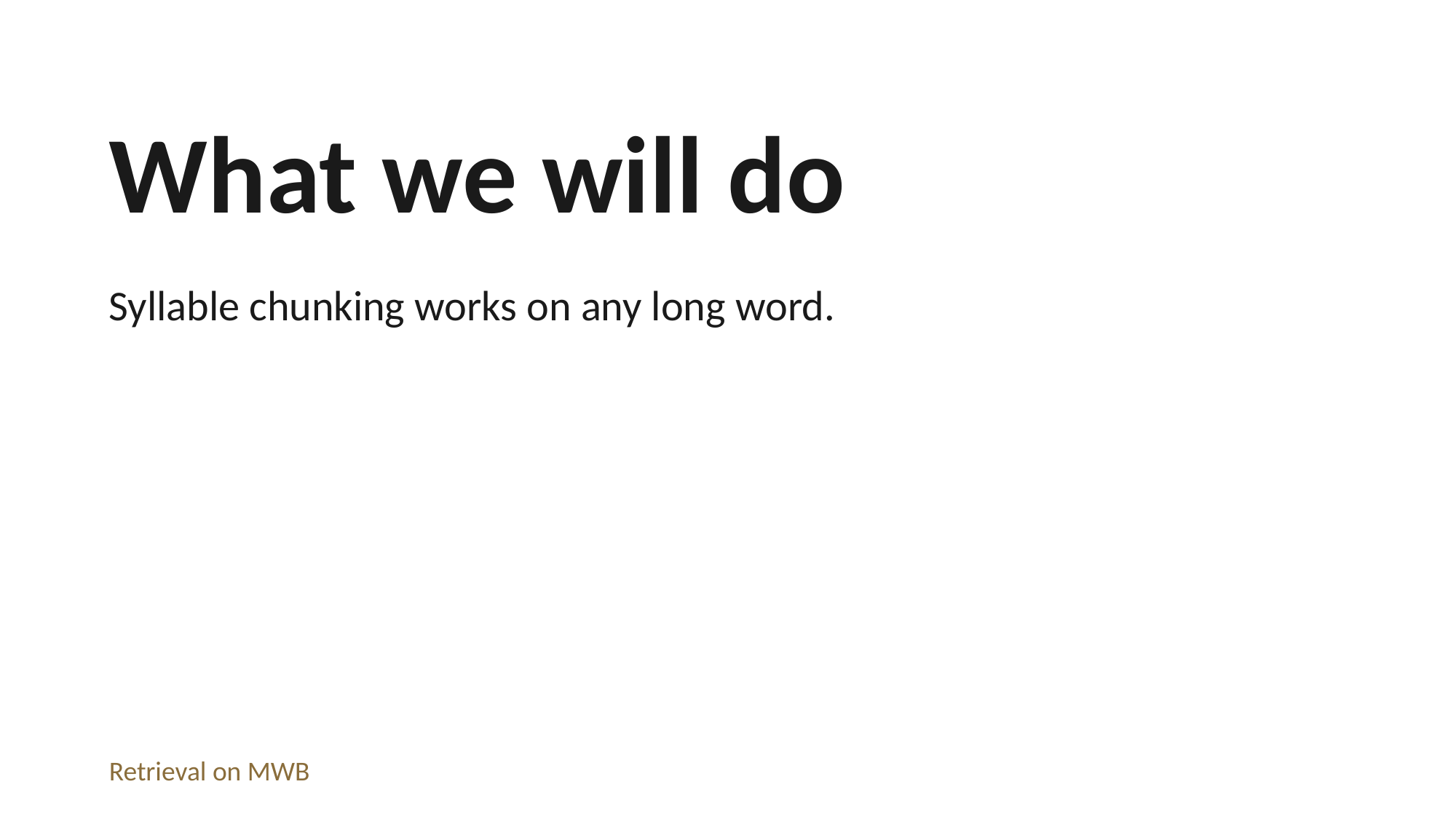

What we will do
Syllable chunking works on any long word.
Retrieval on MWB